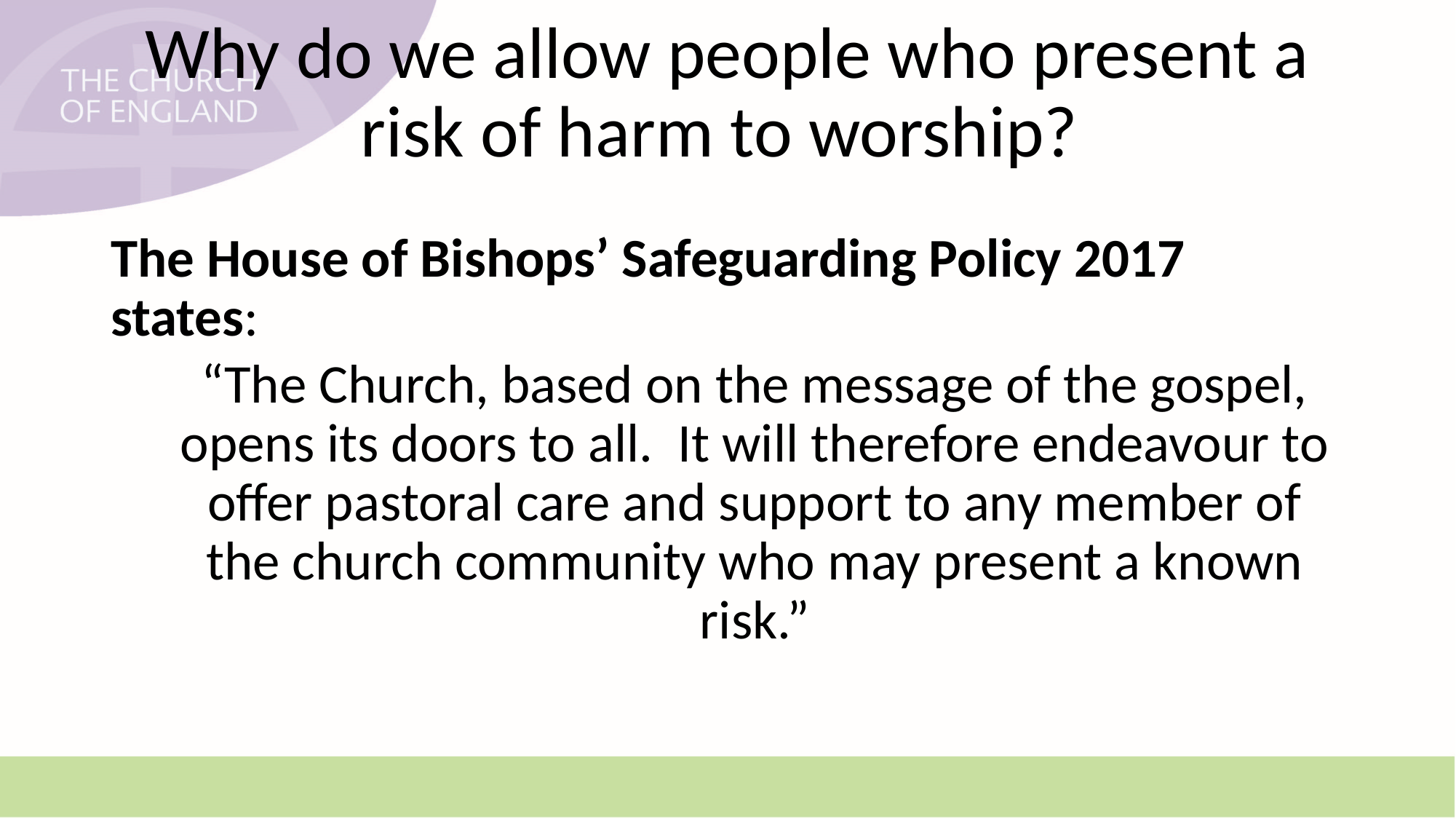

# Why do we allow people who present a risk of harm to worship?

The House of Bishops’ Safeguarding Policy 2017 states:
“The Church, based on the message of the gospel, opens its doors to all.  It will therefore endeavour to offer pastoral care and support to any member of the church community who may present a known risk.”